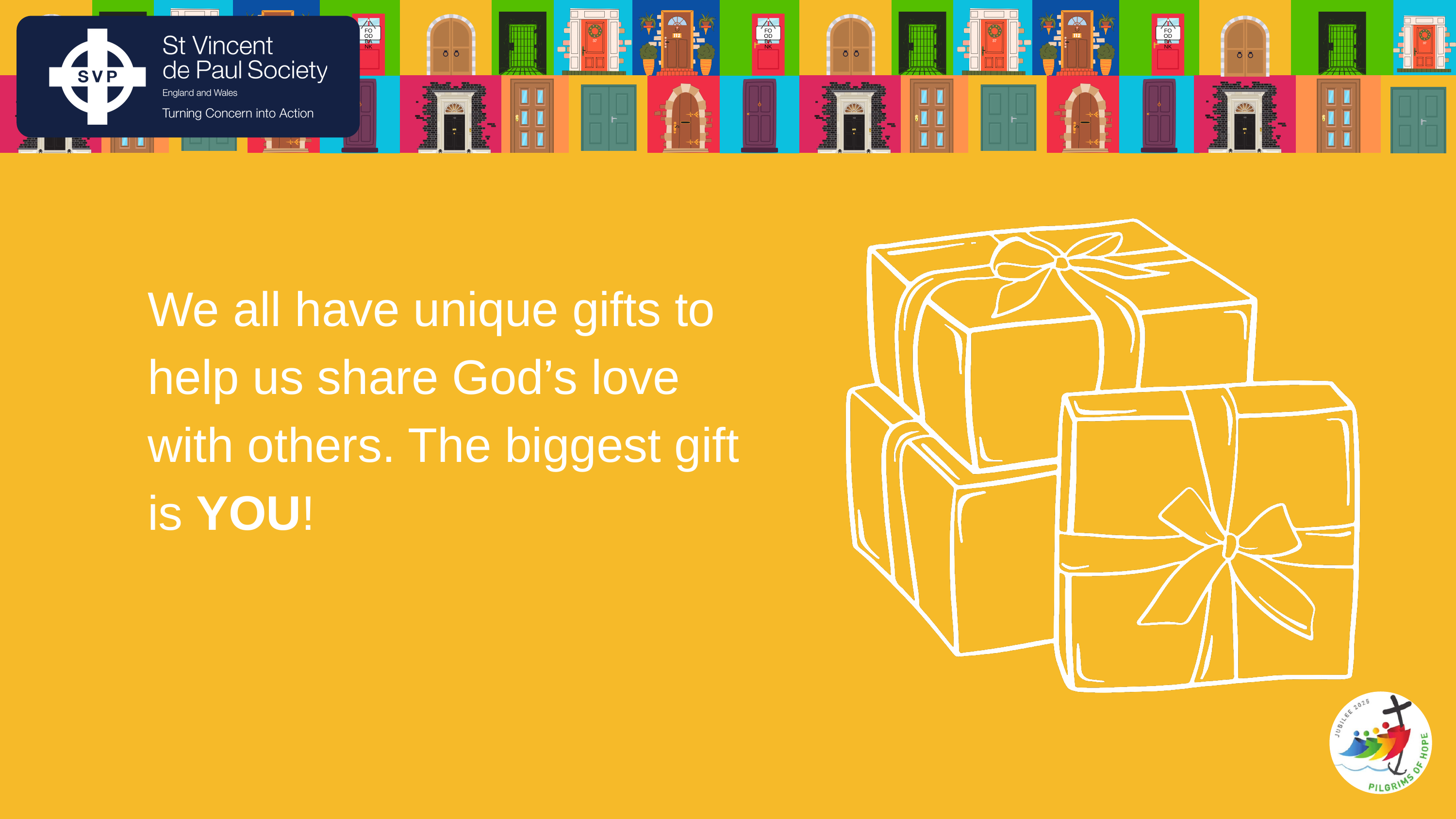

FOOD
BANK

FOOD
BANK

FOOD
BANK

We all have unique gifts to help us share God’s love with others. The biggest gift is YOU!